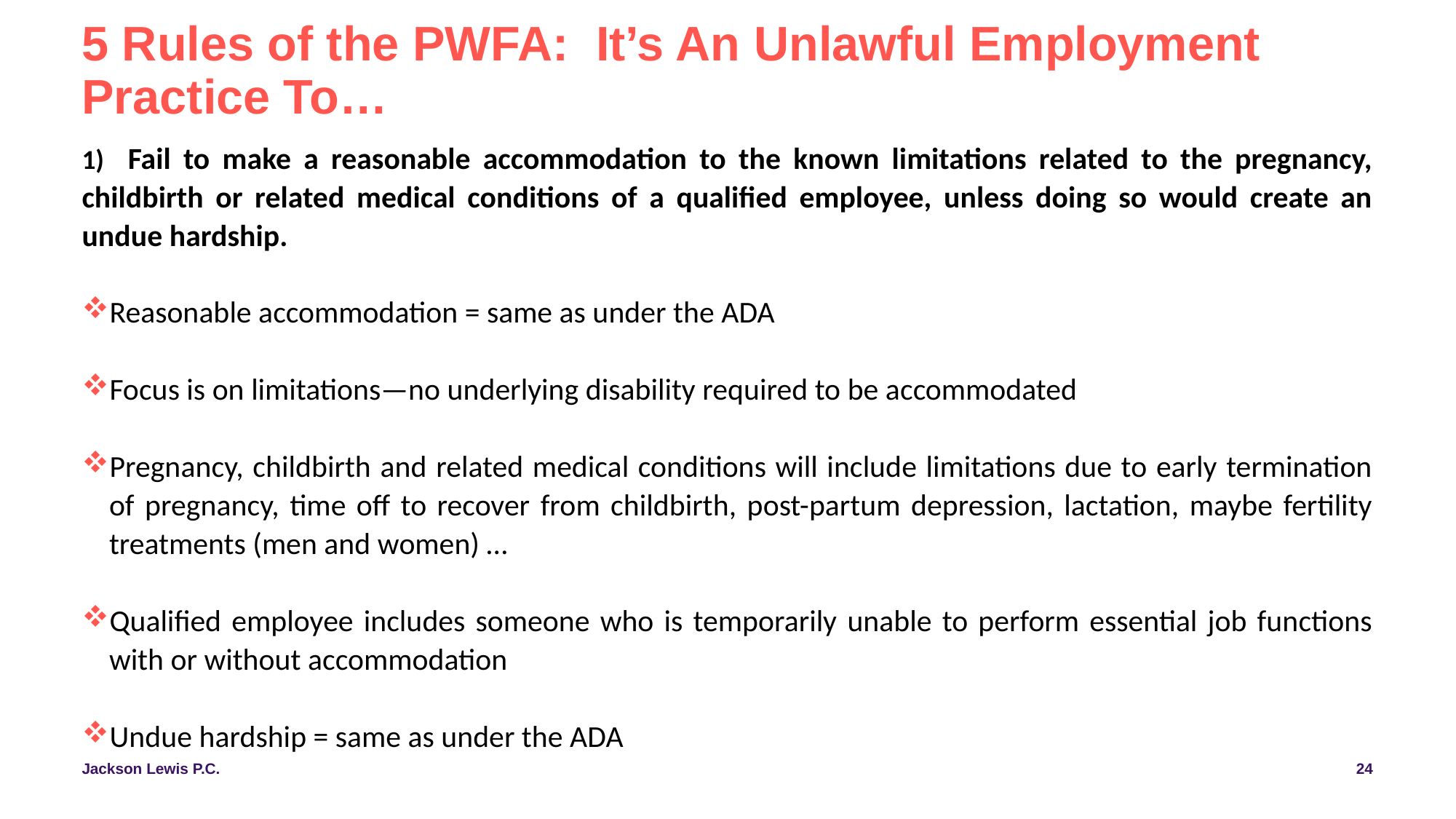

# 5 Rules of the PWFA:  It’s An Unlawful Employment Practice To…
1)  Fail to make a reasonable accommodation to the known limitations related to the pregnancy, childbirth or related medical conditions of a qualified employee, unless doing so would create an undue hardship.

Reasonable accommodation = same as under the ADA

Focus is on limitations—no underlying disability required to be accommodated

Pregnancy, childbirth and related medical conditions will include limitations due to early termination of pregnancy, time off to recover from childbirth, post-partum depression, lactation, maybe fertility treatments (men and women) …

Qualified employee includes someone who is temporarily unable to perform essential job functions with or without accommodation

Undue hardship = same as under the ADA

24
Jackson Lewis P.C.